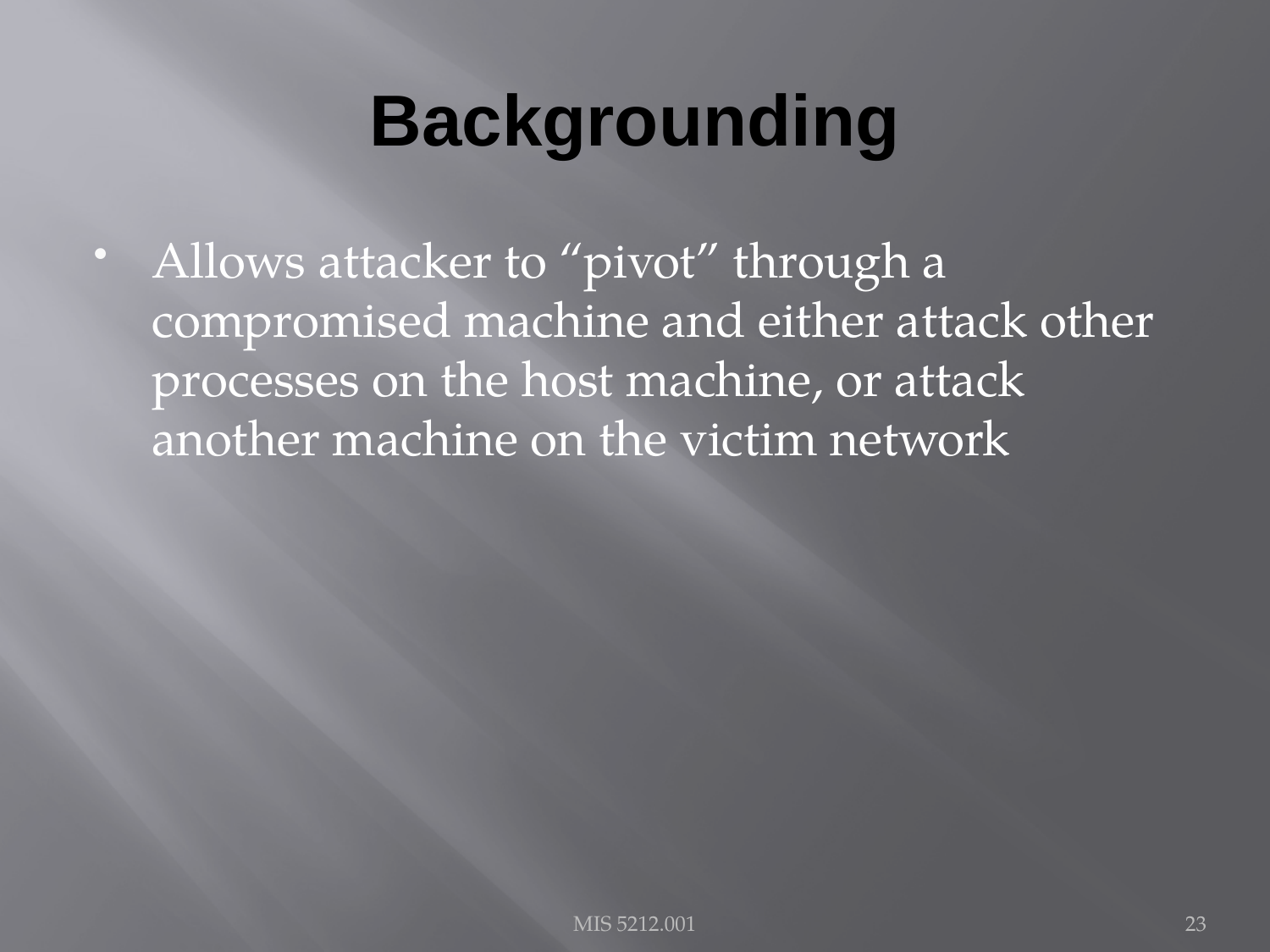

# Backgrounding
Allows attacker to “pivot” through a compromised machine and either attack other processes on the host machine, or attack another machine on the victim network
MIS 5212.001
23